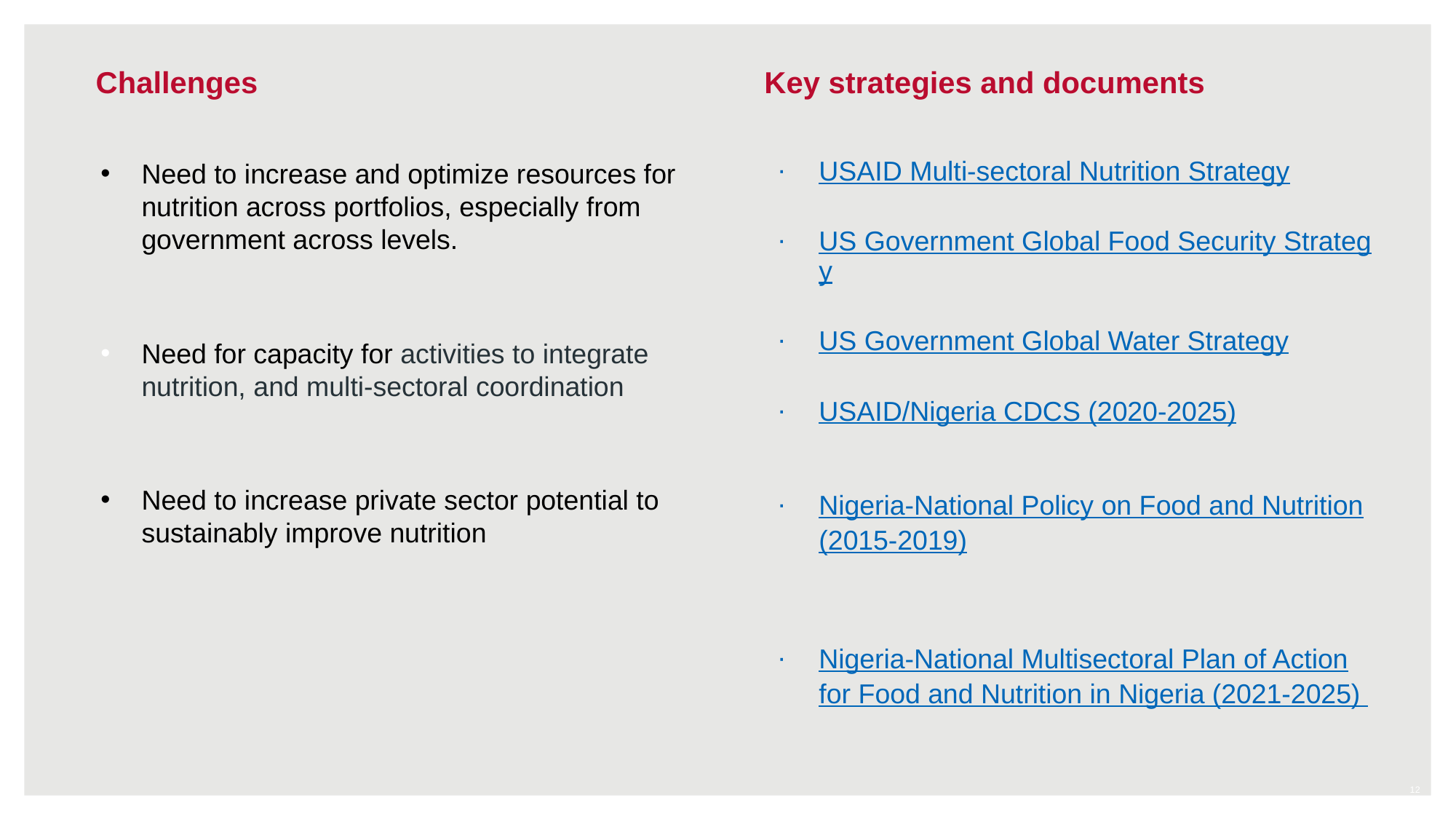

Key strategies and documents
# Challenges
Need to increase and optimize resources for nutrition across portfolios, especially from government across levels.

Need for capacity for activities to integrate nutrition, and multi-sectoral coordination

Need to increase private sector potential to sustainably improve nutrition
USAID Multi-sectoral Nutrition Strategy

US Government Global Food Security Strategy

US Government Global Water Strategy

USAID/Nigeria CDCS (2020-2025)

Nigeria-National Policy on Food and Nutrition (2015-2019)

Nigeria-National Multisectoral Plan of Action for Food and Nutrition in Nigeria (2021-2025)

12